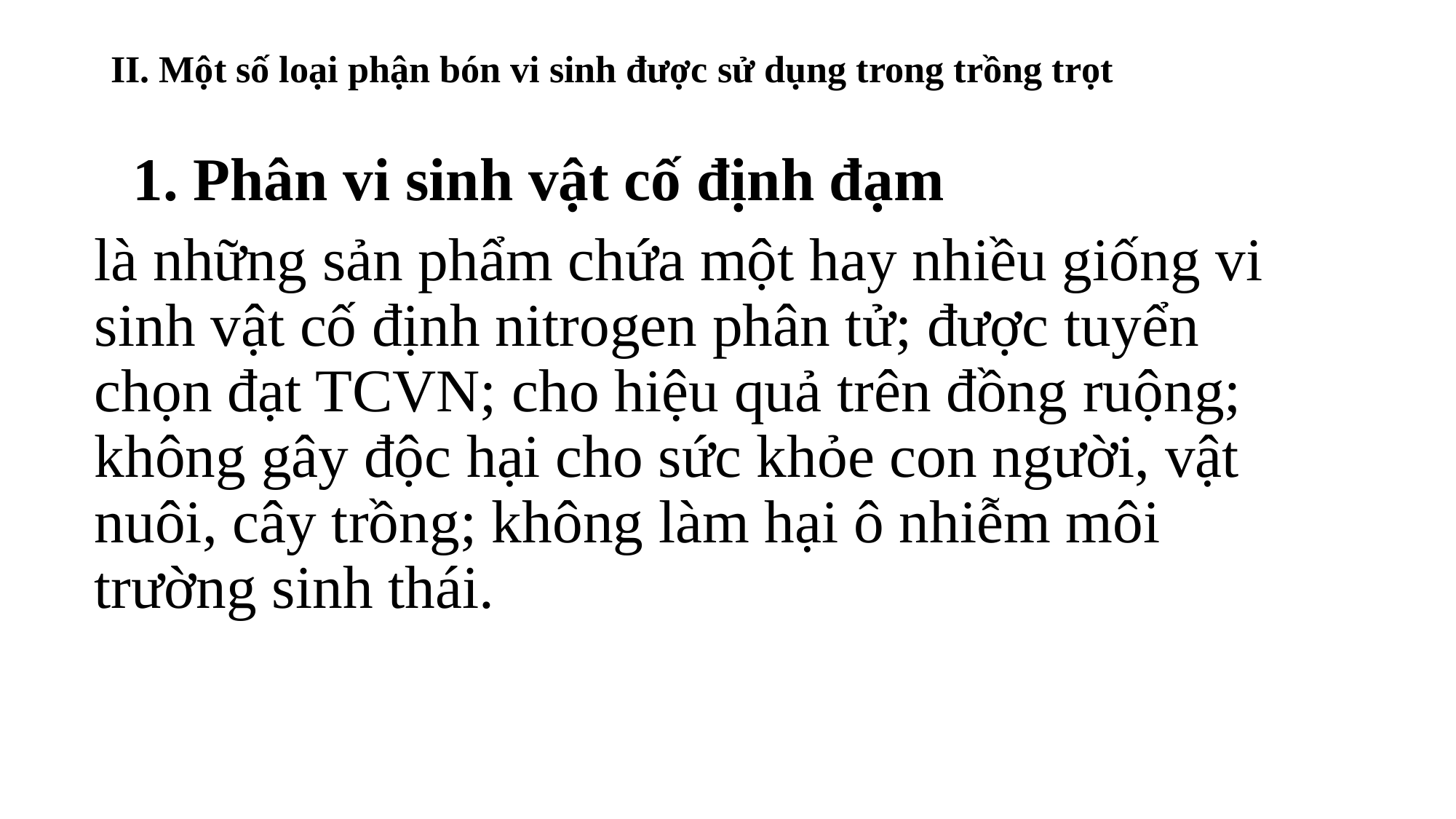

# II. Một số loại phận bón vi sinh được sử dụng trong trồng trọt
    1. Phân vi sinh vật cố định đạm
là những sản phẩm chứa một hay nhiều giống vi sinh vật cố định nitrogen phân tử; được tuyển chọn đạt TCVN; cho hiệu quả trên đồng ruộng; không gây độc hại cho sức khỏe con người, vật nuôi, cây trồng; không làm hại ô nhiễm môi trường sinh thái.